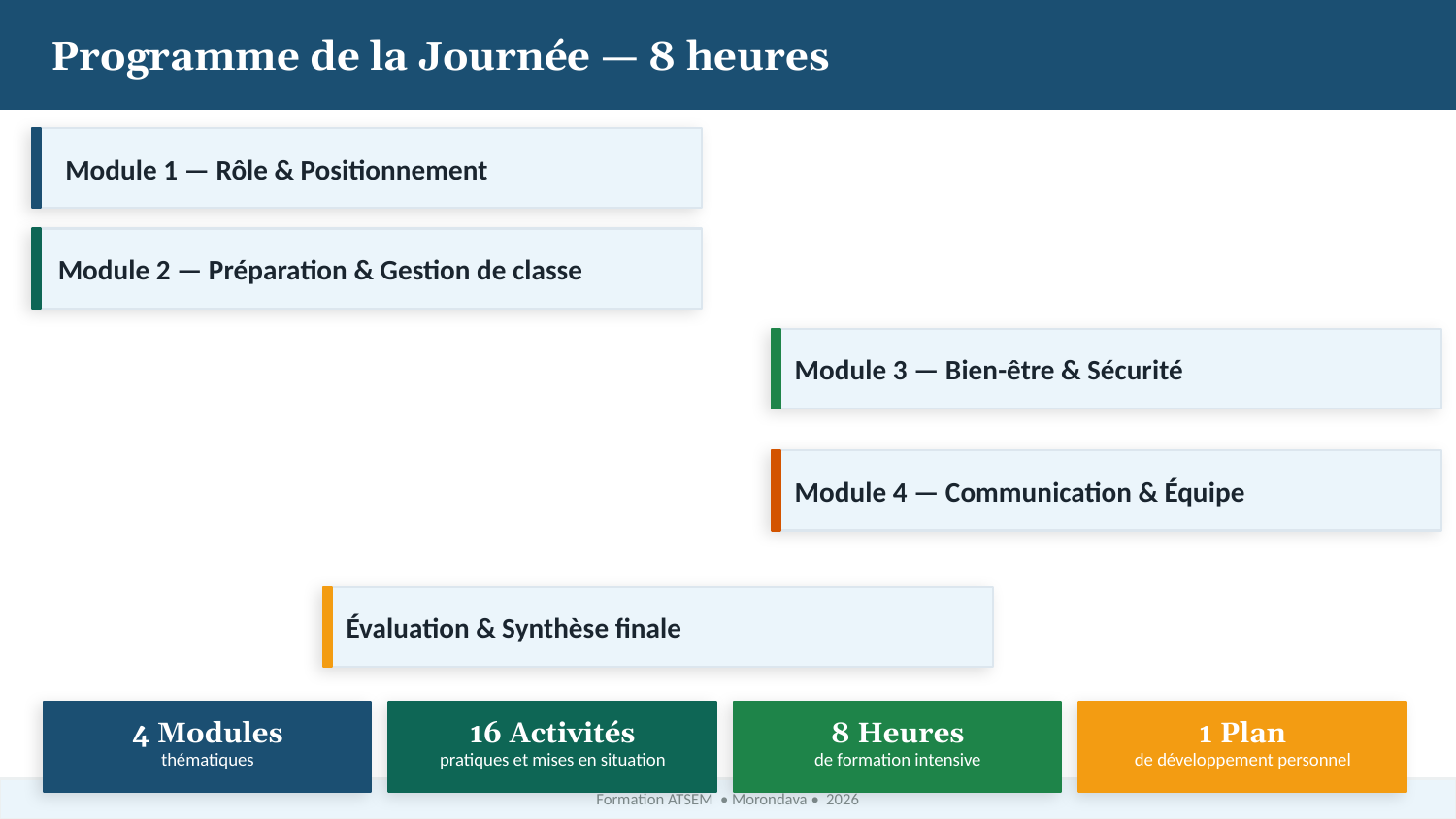

Programme de la Journée — 8 heures

Module 1 — Rôle & Positionnement

Module 2 — Préparation & Gestion de classe

Module 3 — Bien-être & Sécurité

Module 4 — Communication & Équipe

Évaluation & Synthèse finale

4 Modules

16 Activités

8 Heures

1 Plan
thématiques
pratiques et mises en situation
de formation intensive
de développement personnel

Formation ATSEM  • Morondava •  2026